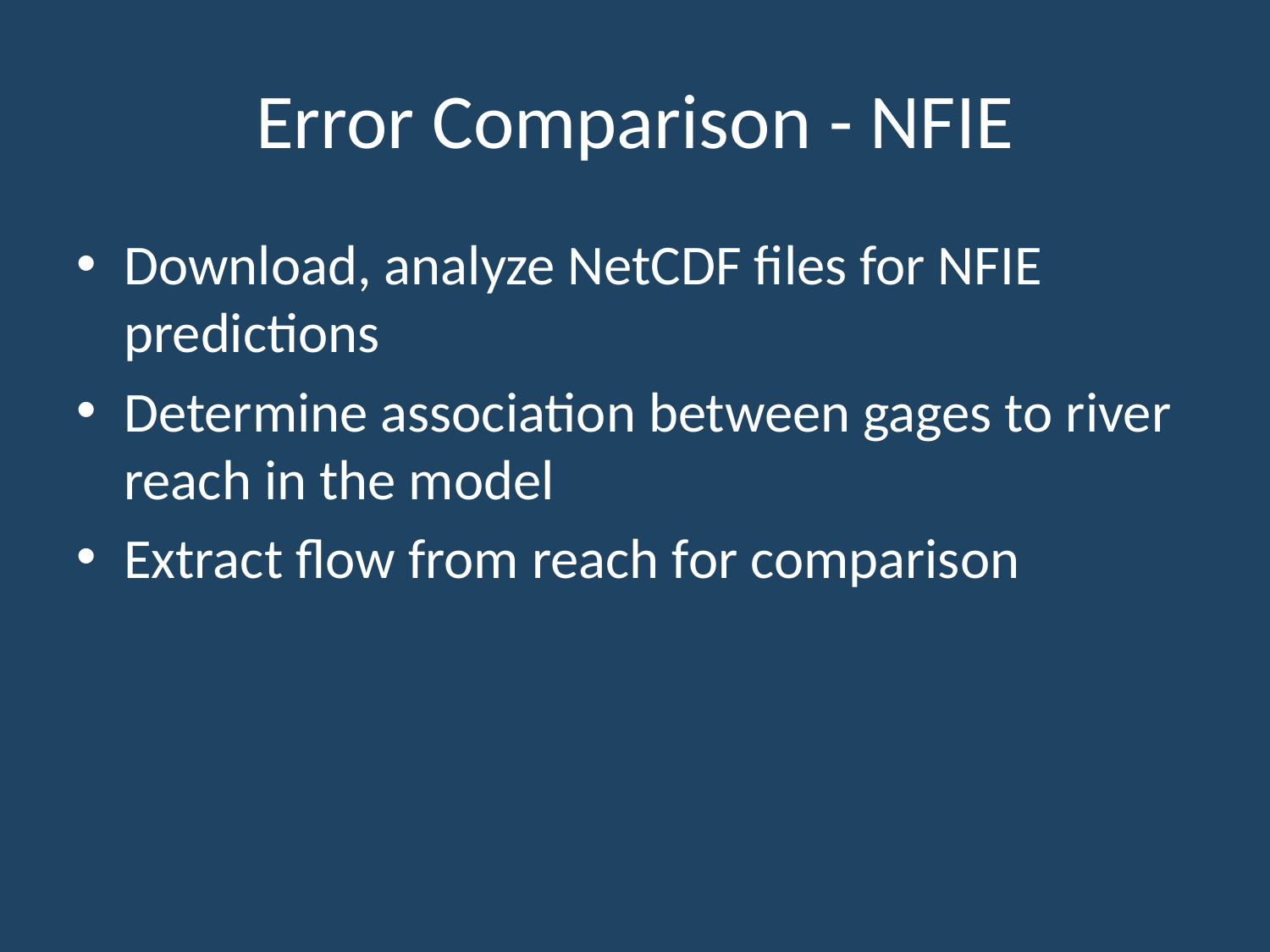

# Error Comparison - NFIE
Download, analyze NetCDF files for NFIE predictions
Determine association between gages to river reach in the model
Extract flow from reach for comparison